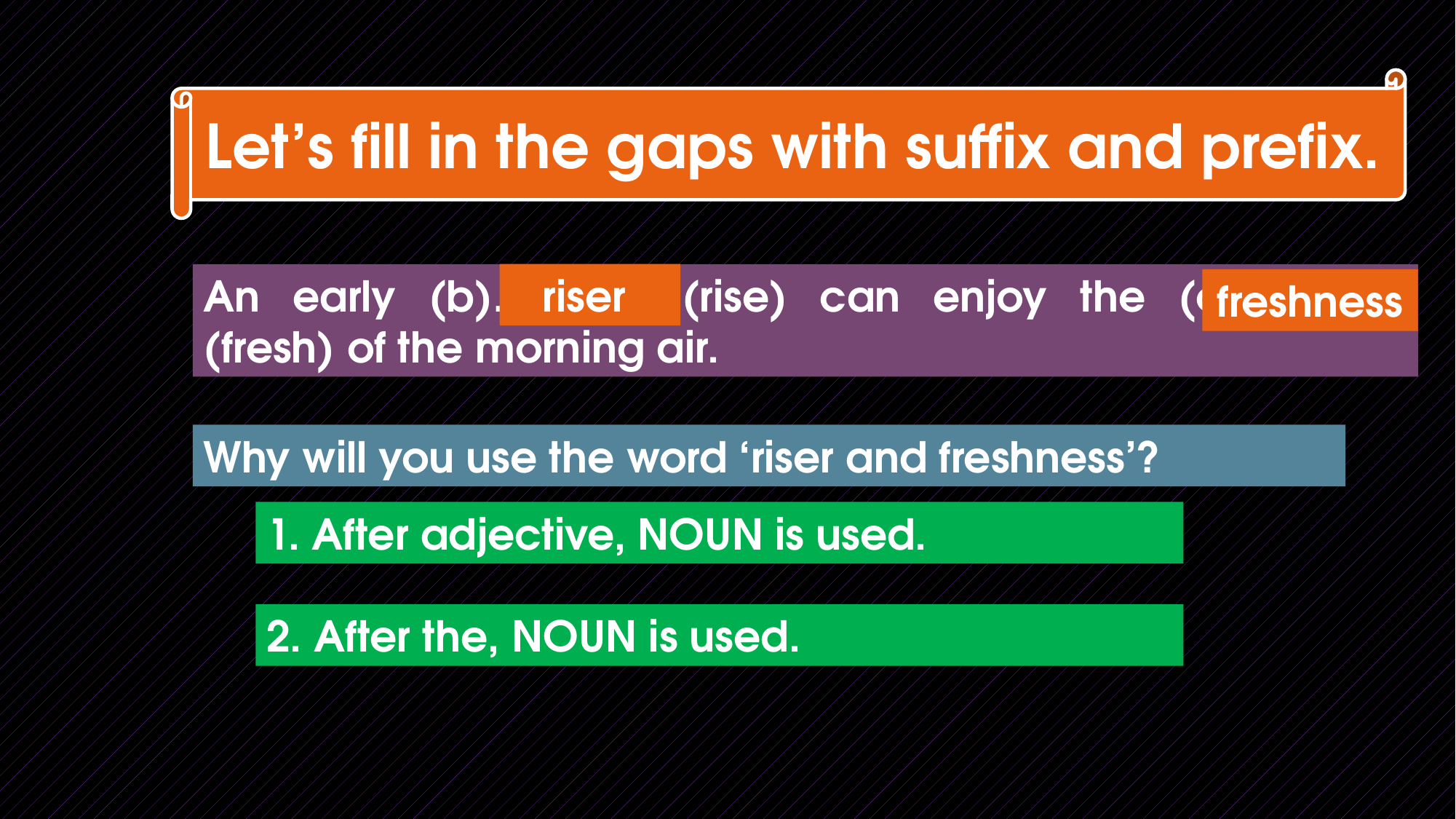

Let’s fill in the gaps with suffix and prefix.
riser
An early (b)……………..(rise) can enjoy the (c)…………… (fresh) of the morning air.
freshness
Why will you use the word ‘riser and freshness’?
1. After adjective, NOUN is used.
2. After the, NOUN is used.